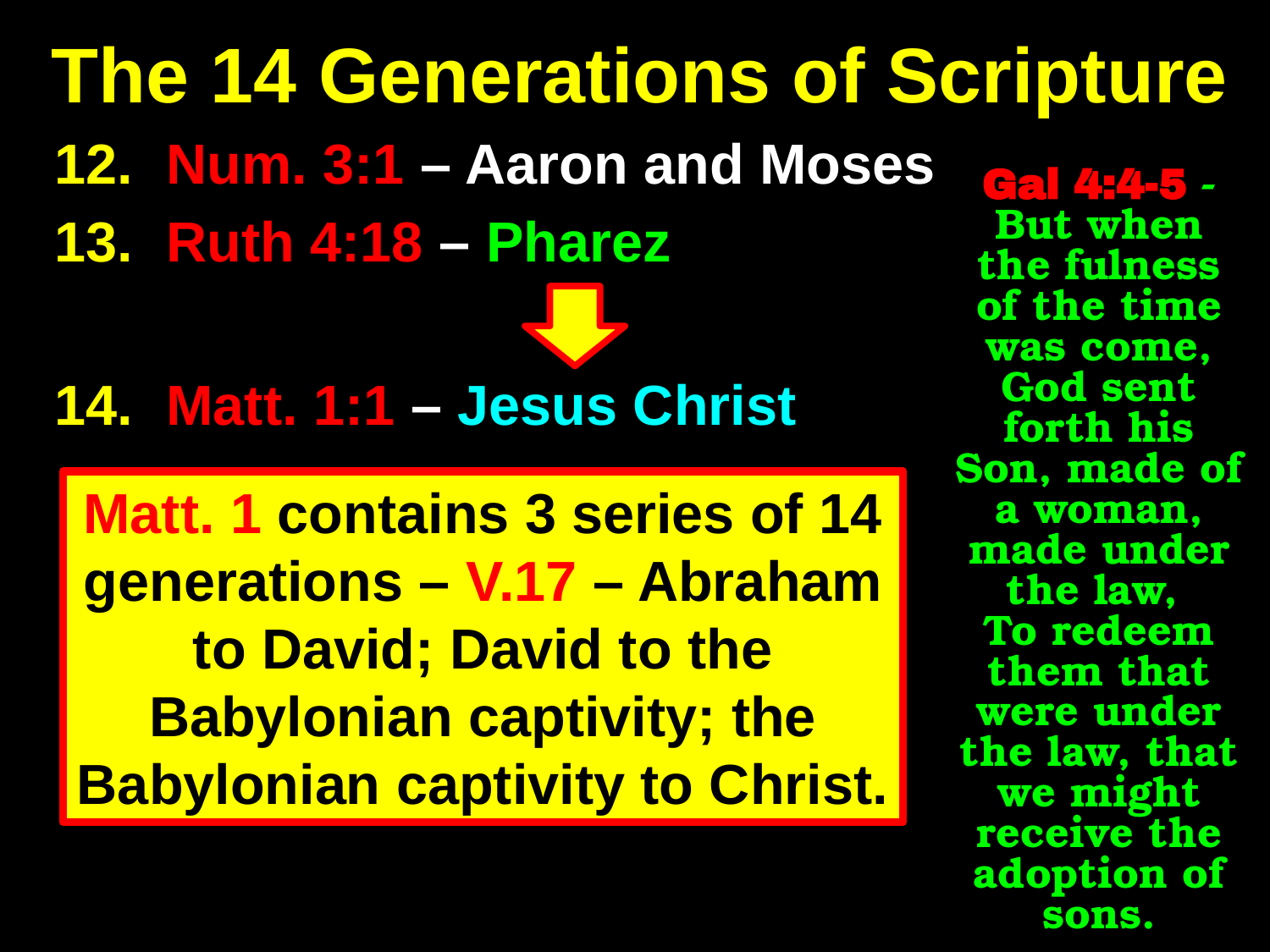

The 14 Generations of Scripture
Num. 3:1 – Aaron and Moses
Ruth 4:18 – Pharez
Matt. 1:1 – Jesus Christ

Gal 4:4-5 - But when the fulness of the time was come, God sent forth his Son, made of a woman, made under the law,
To redeem them that were under the law, that we might receive the adoption of sons.

Matt. 1 contains 3 series of 14 generations – V.17 – Abraham to David; David to the Babylonian captivity; the Babylonian captivity to Christ.